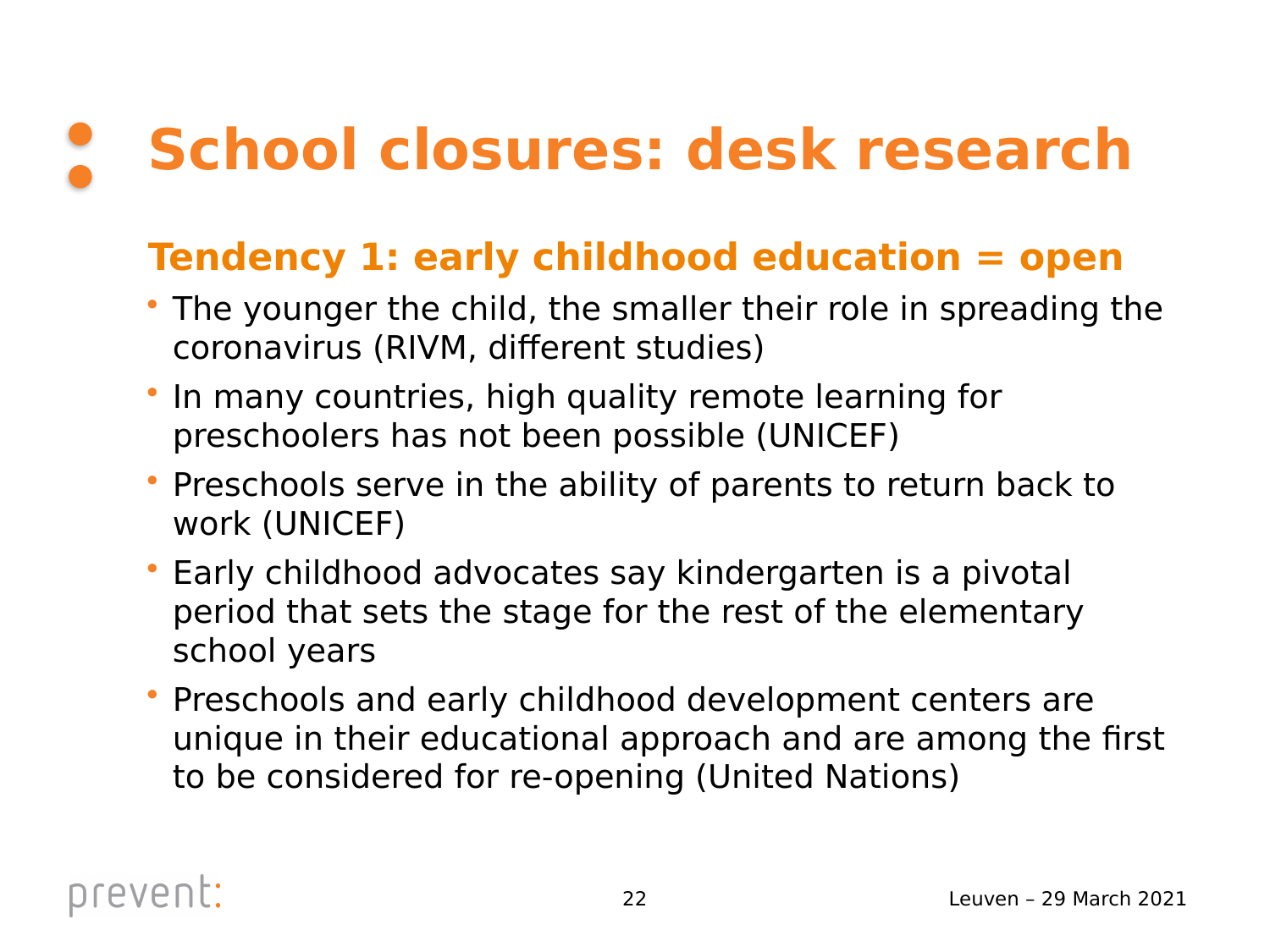

# School closures: desk research
Tendency 1: early childhood education = open
The younger the child, the smaller their role in spreading the coronavirus (RIVM, different studies)
In many countries, high quality remote learning for preschoolers has not been possible (UNICEF)
Preschools serve in the ability of parents to return back to work (UNICEF)
Early childhood advocates say kindergarten is a pivotal period that sets the stage for the rest of the elementary school years
Preschools and early childhood development centers are unique in their educational approach and are among the first to be considered for re-opening (United Nations)
22
Leuven – 29 March 2021